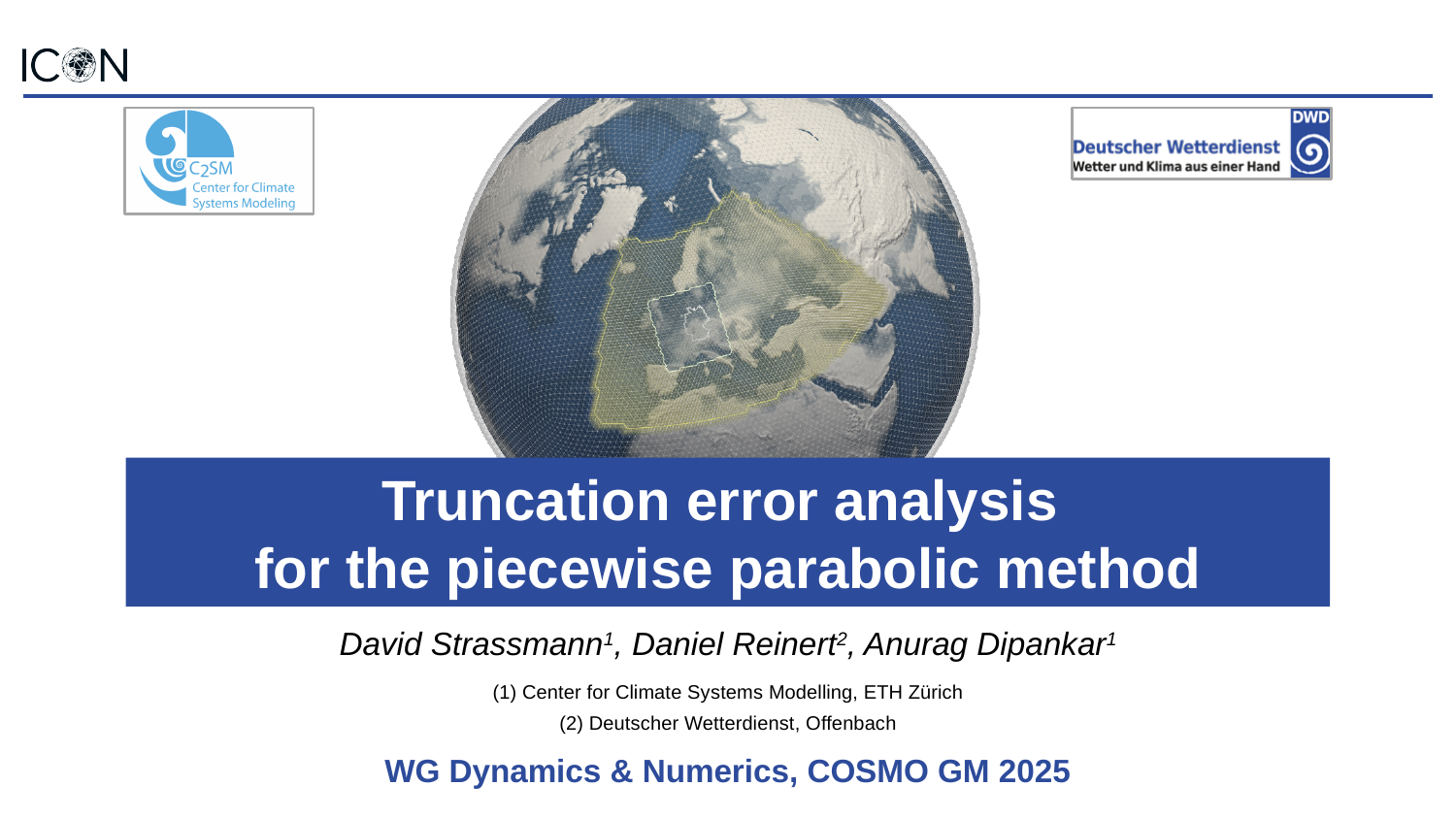

Truncation error analysis
for the piecewise parabolic method
David Strassmann1, Daniel Reinert2, Anurag Dipankar1
(1) Center for Climate Systems Modelling, ETH Zürich
(2) Deutscher Wetterdienst, Offenbach
WG Dynamics & Numerics, COSMO GM 2025